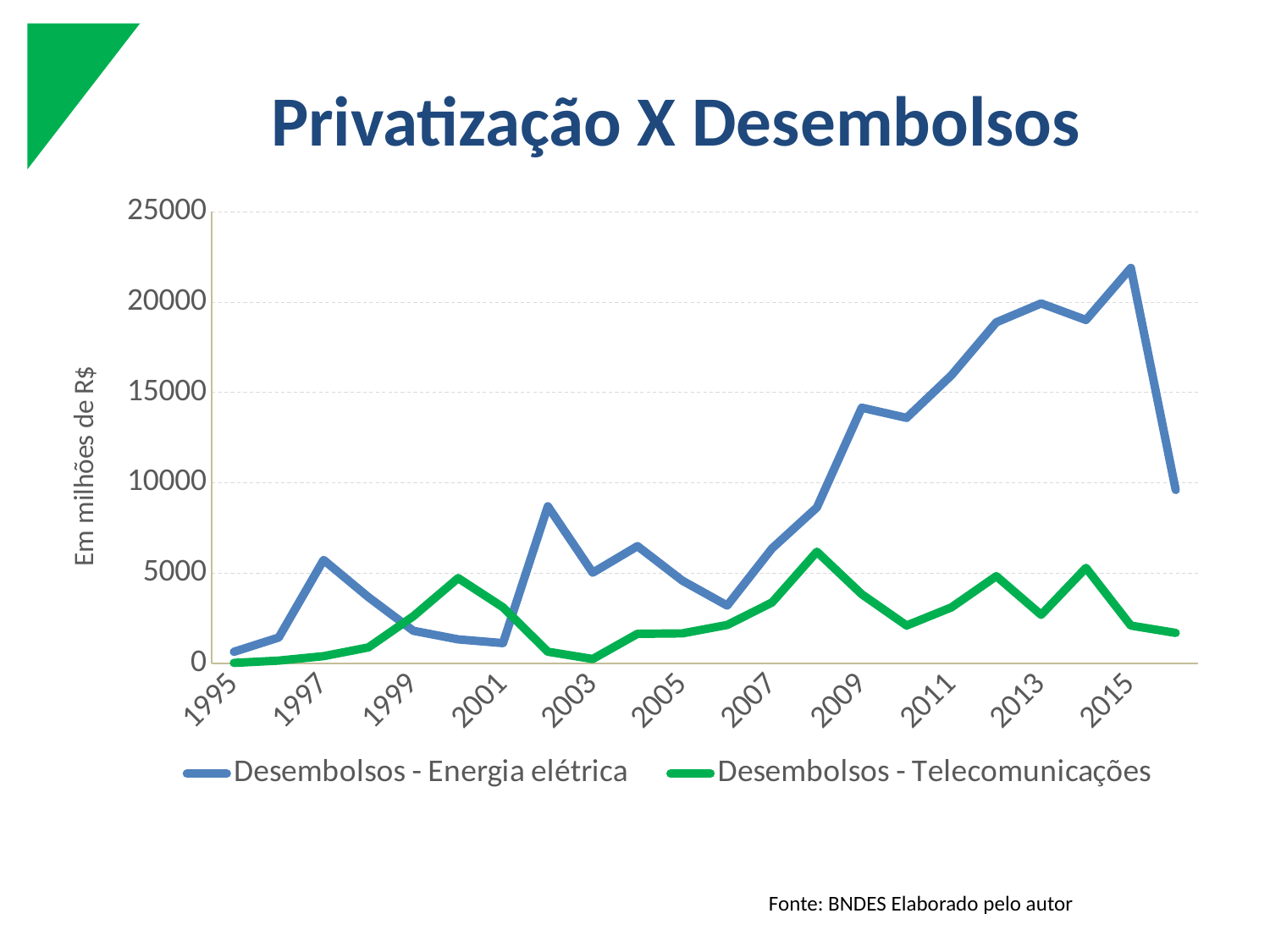

# Privatização X Desembolsos

### Chart

| Category | Desembolsos - Energia elétrica | Desembolsos - Telecomunicações |
|---|---|---|
| 1995 | 648.1213722200004 | 34.44257123 |
| 1996 | 1440.51379922 | 162.57187319 |
| 1997 | 5735.922818620001 | 407.0502555800001 |
| 1998 | 3673.32629758 | 893.0544504600001 |
| 1999 | 1812.97861403 | 2615.03915424 |
| 2000 | 1337.12477176 | 4729.372535260001 |
| 2001 | 1130.10658678 | 3111.845216140001 |
| 2002 | 8705.100522940002 | 653.6122897500001 |
| 2003 | 5026.87887388 | 251.51102503 |
| 2004 | 6500.22469532 | 1645.40612012 |
| 2005 | 4588.84978972 | 1669.28289297 |
| 2006 | 3207.25244981 | 2133.66073502 |
| 2007 | 6371.288989080001 | 3379.19506769 |
| 2008 | 8643.5864731 | 6187.79996259 |
| 2009 | 14165.03773970999 | 3834.86794139 |
| 2010 | 13600.29272992 | 2103.909044550001 |
| 2011 | 15958.18383857 | 3107.7642273 |
| 2012 | 18887.07361395 | 4836.141285260001 |
| 2013 | 19934.65227559995 | 2694.53243879 |
| 2014 | 19018.44378356 | 5295.18017925 |
| 2015 | 21899.28849635 | 2101.87307394 |
| 2016 | 9606.778131549994 | 1694.69050663 |
Fonte: BNDES Elaborado pelo autor